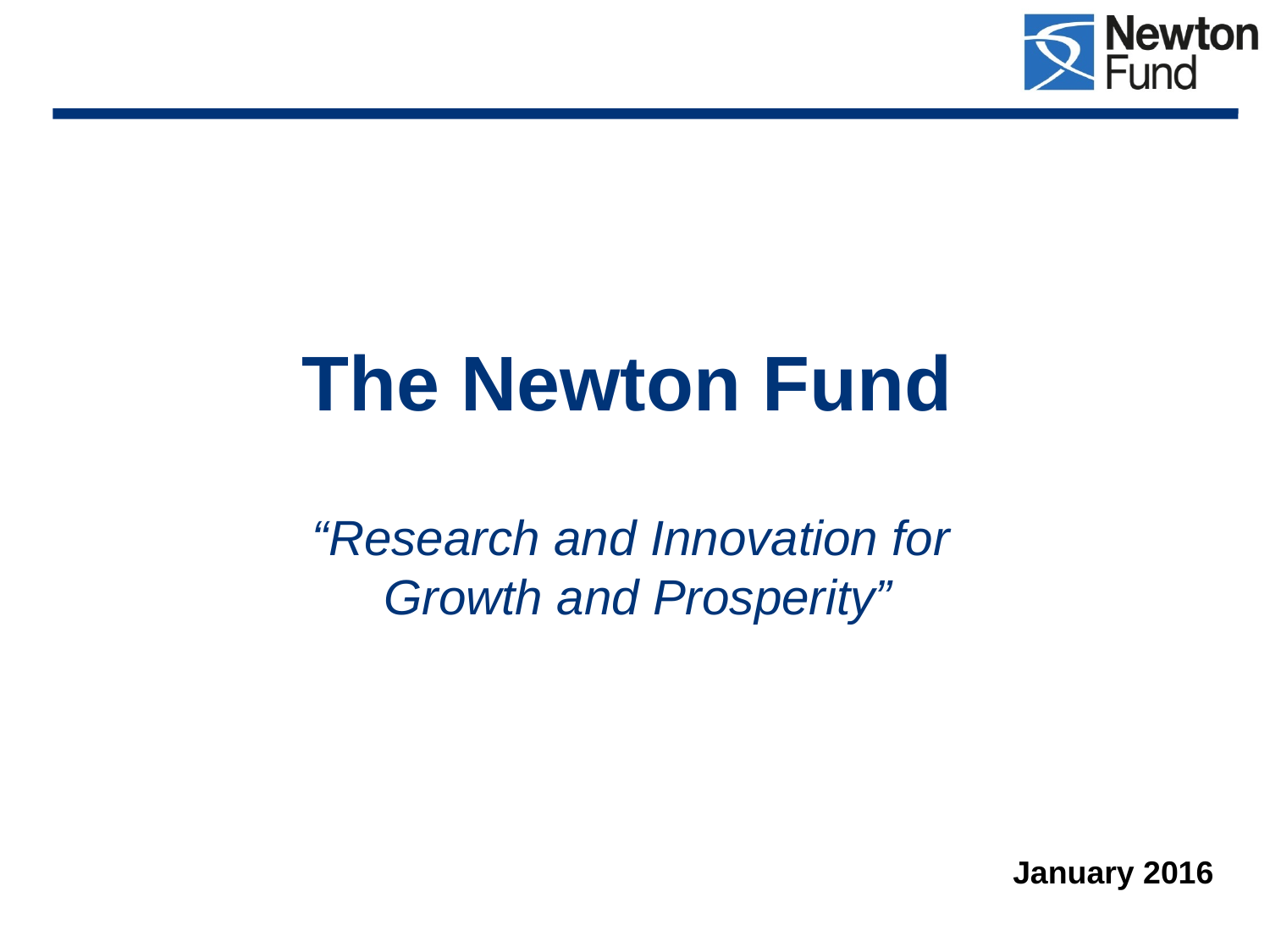

The Newton Fund
“Research and Innovation for
Growth and Prosperity”
January 2016